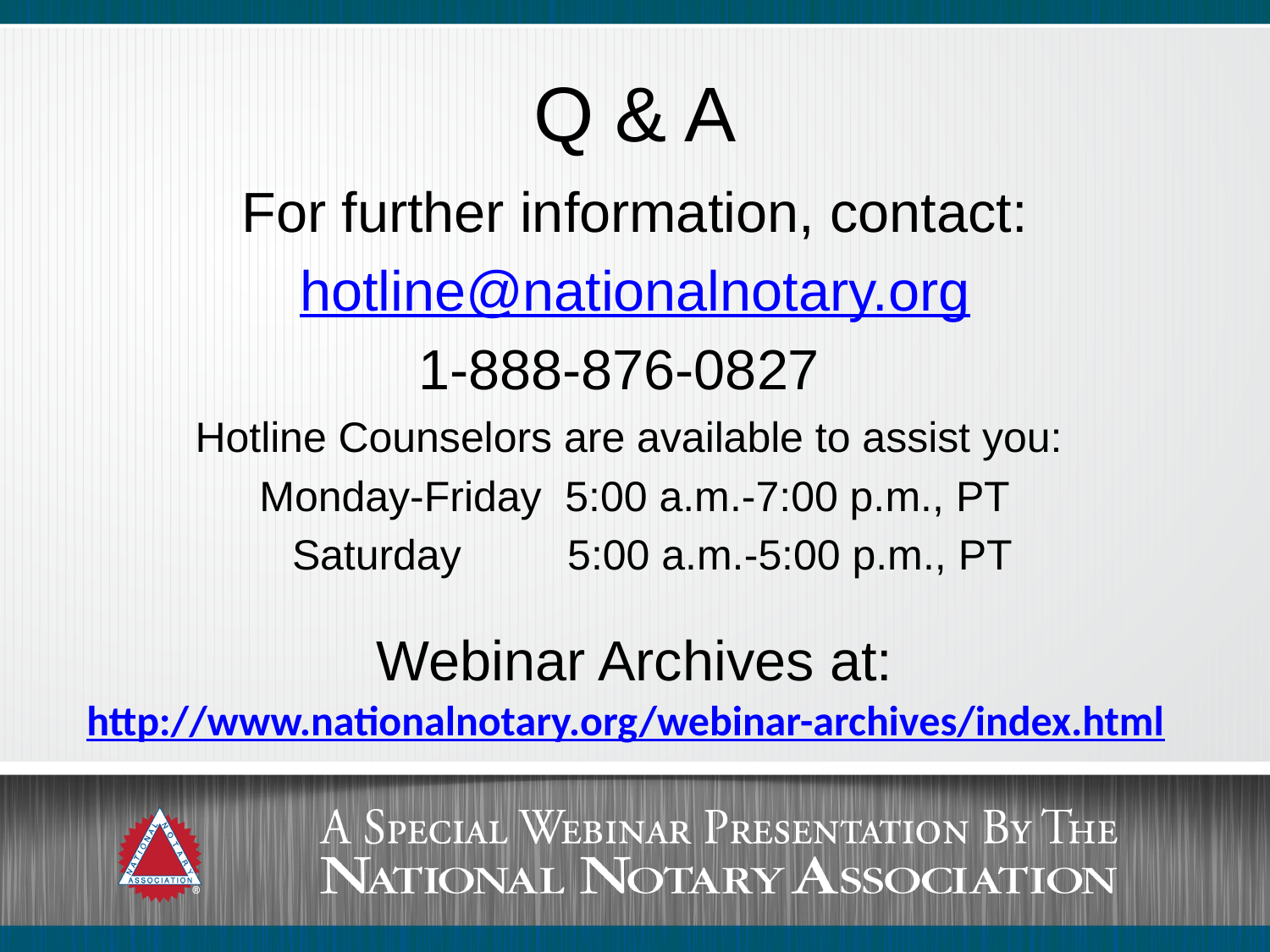

Q & A
For further information, contact:
hotline@nationalnotary.org
1-888-876-0827
Hotline Counselors are available to assist you:
Monday-Friday  5:00 a.m.-7:00 p.m., PT
   Saturday         5:00 a.m.-5:00 p.m., PT

Webinar Archives at:

http://www.nationalnotary.org/webinar-archives/index.html